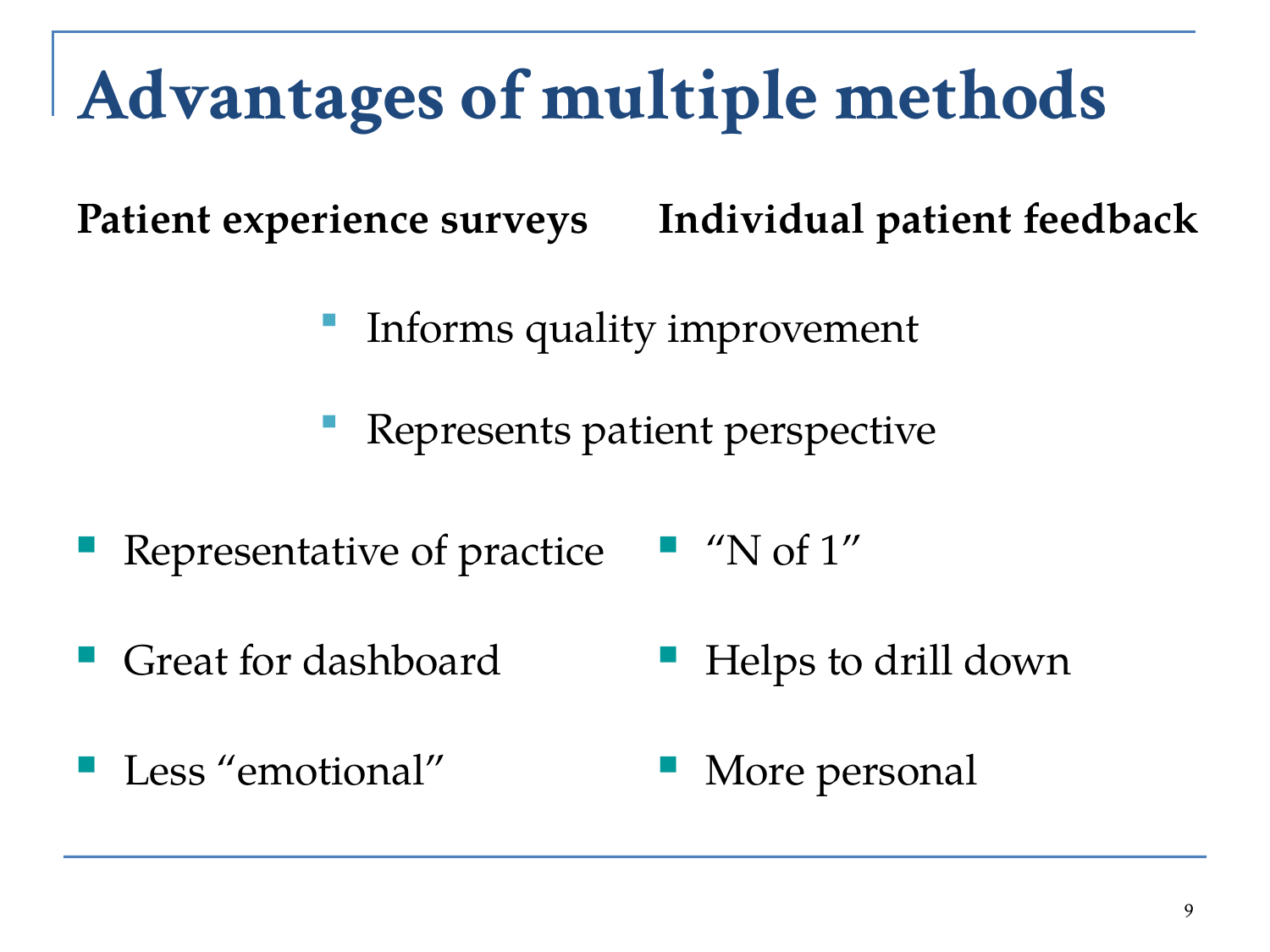

# Advantages of multiple methods
Patient experience surveys
Individual patient feedback
Informs quality improvement
Represents patient perspective
Representative of practice
Great for dashboard
Less “emotional”
“N of 1”
Helps to drill down
More personal
9